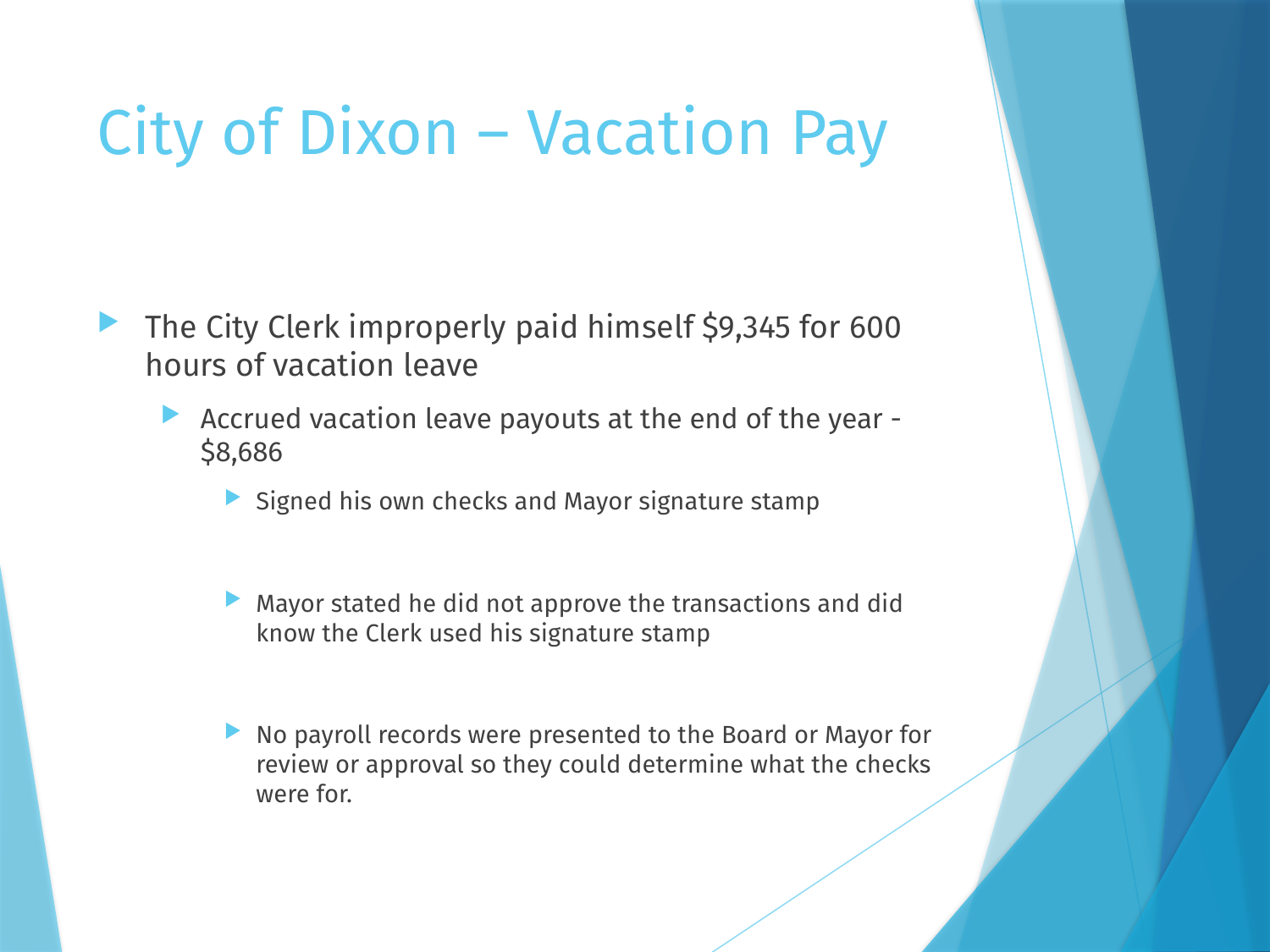

# City of Dixon – Vacation Pay
The City Clerk improperly paid himself $9,345 for 600 hours of vacation leave
Accrued vacation leave payouts at the end of the year - $8,686
Signed his own checks and Mayor signature stamp

Mayor stated he did not approve the transactions and did know the Clerk used his signature stamp

No payroll records were presented to the Board or Mayor for review or approval so they could determine what the checks were for.